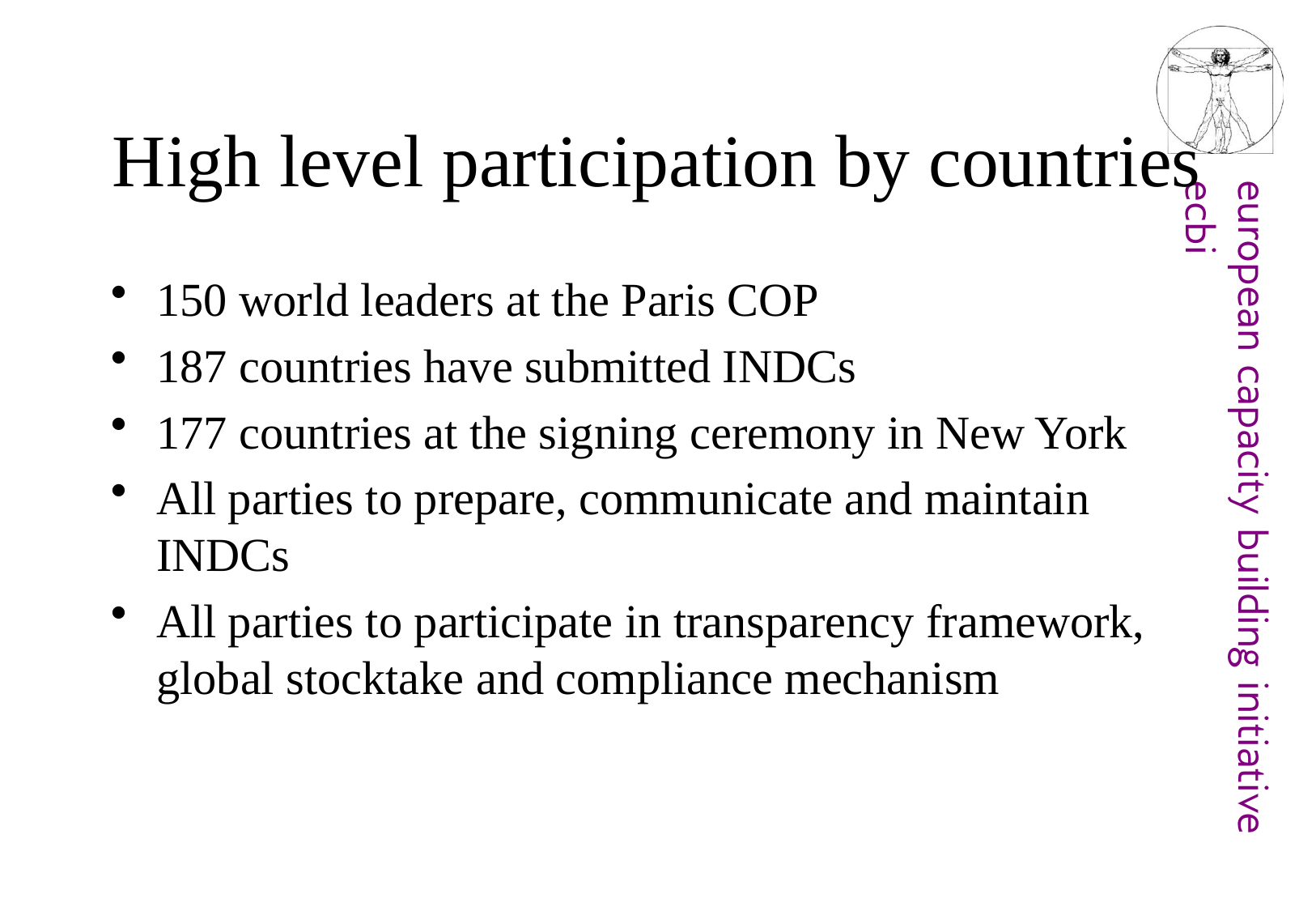

# High level participation by countries
150 world leaders at the Paris COP
187 countries have submitted INDCs
177 countries at the signing ceremony in New York
All parties to prepare, communicate and maintain INDCs
All parties to participate in transparency framework, global stocktake and compliance mechanism